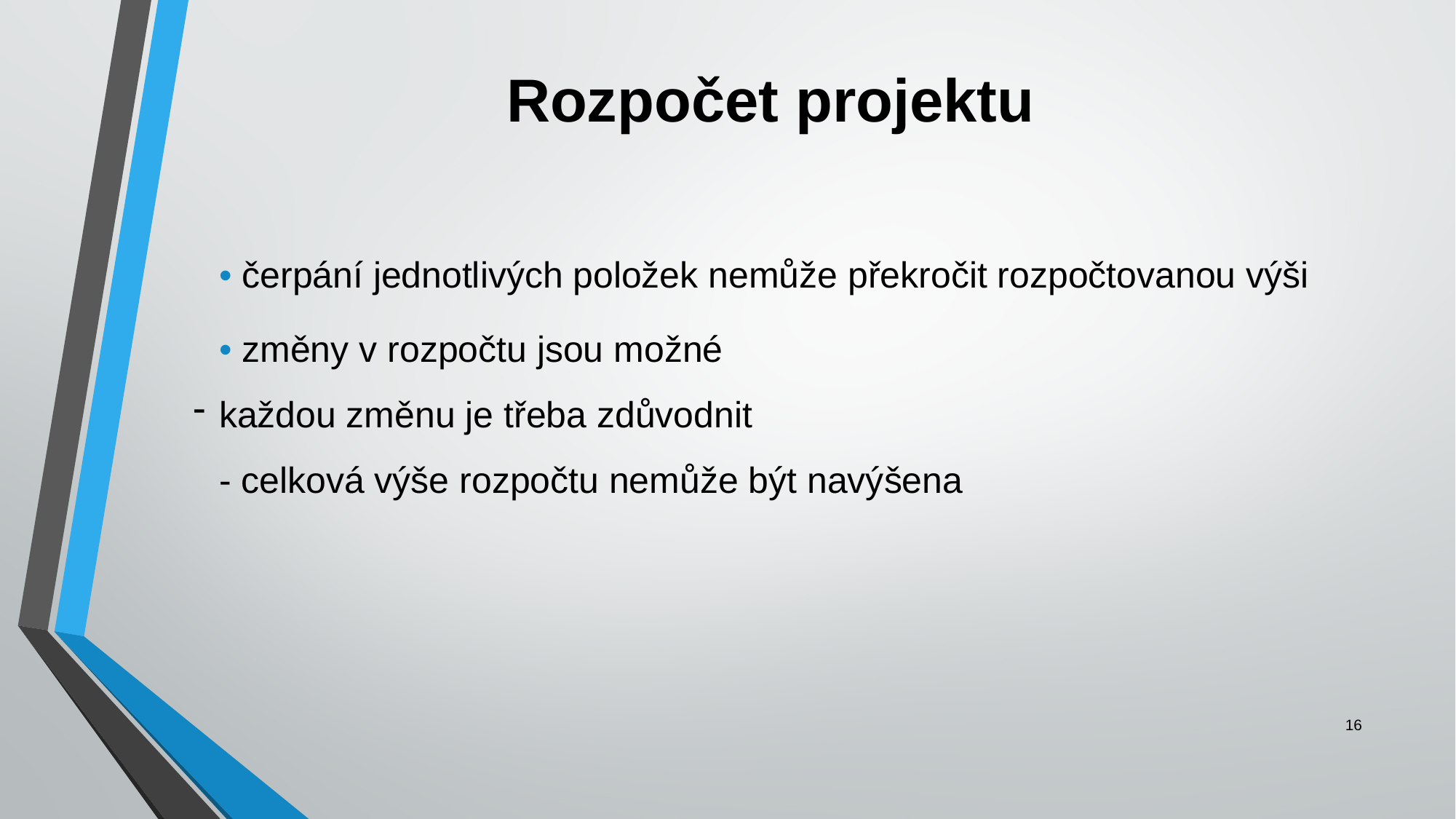

Rozpočet projektu

• čerpání jednotlivých položek nemůže překročit rozpočtovanou výši
• změny v rozpočtu jsou možné
každou změnu je třeba zdůvodnit
- celková výše rozpočtu nemůže být navýšena

16